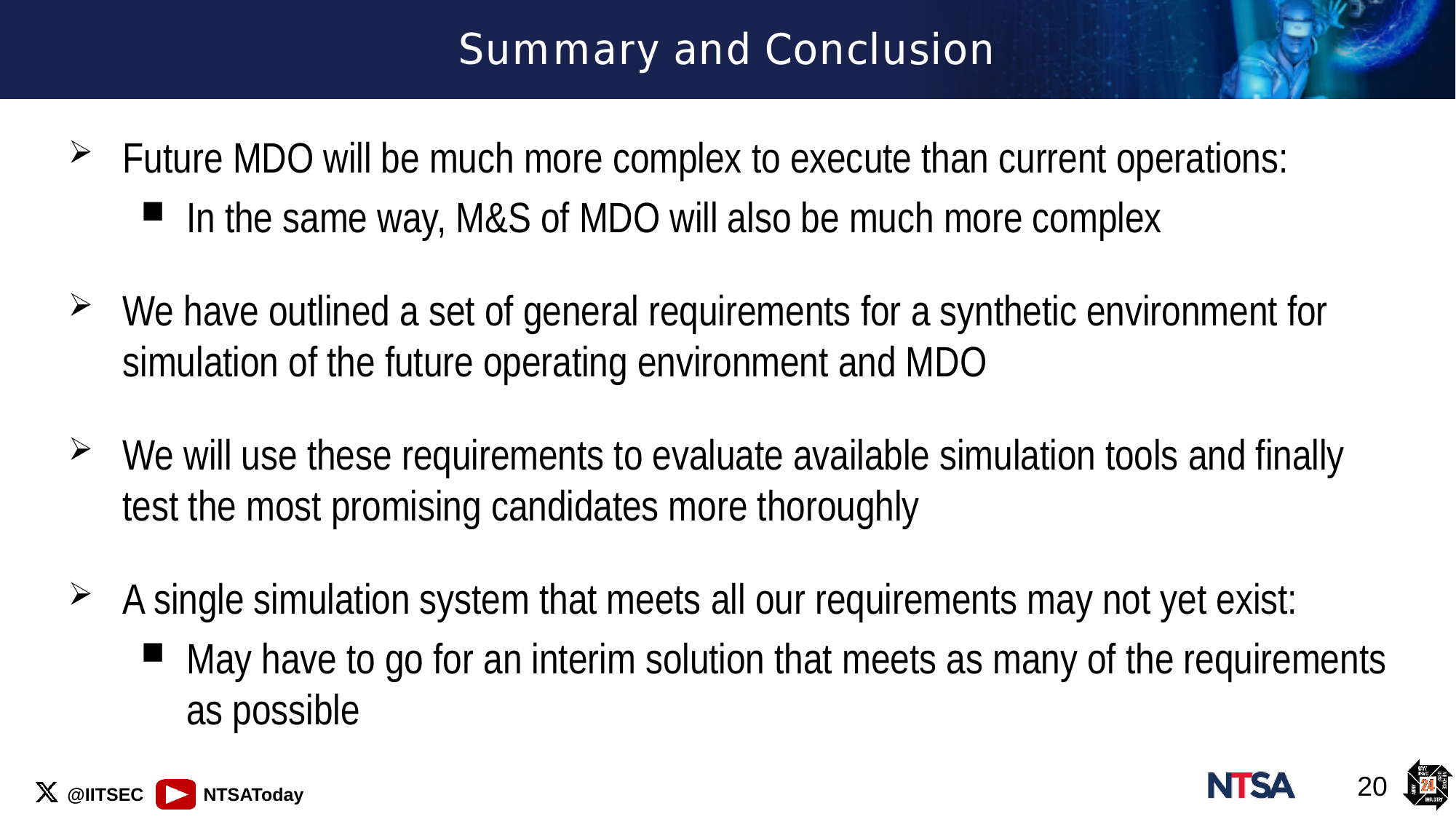

# Summary and Conclusion
Future MDO will be much more complex to execute than current operations:
In the same way, M&S of MDO will also be much more complex

We have outlined a set of general requirements for a synthetic environment for simulation of the future operating environment and MDO

We will use these requirements to evaluate available simulation tools and finally test the most promising candidates more thoroughly

A single simulation system that meets all our requirements may not yet exist:
May have to go for an interim solution that meets as many of the requirements as possible
20